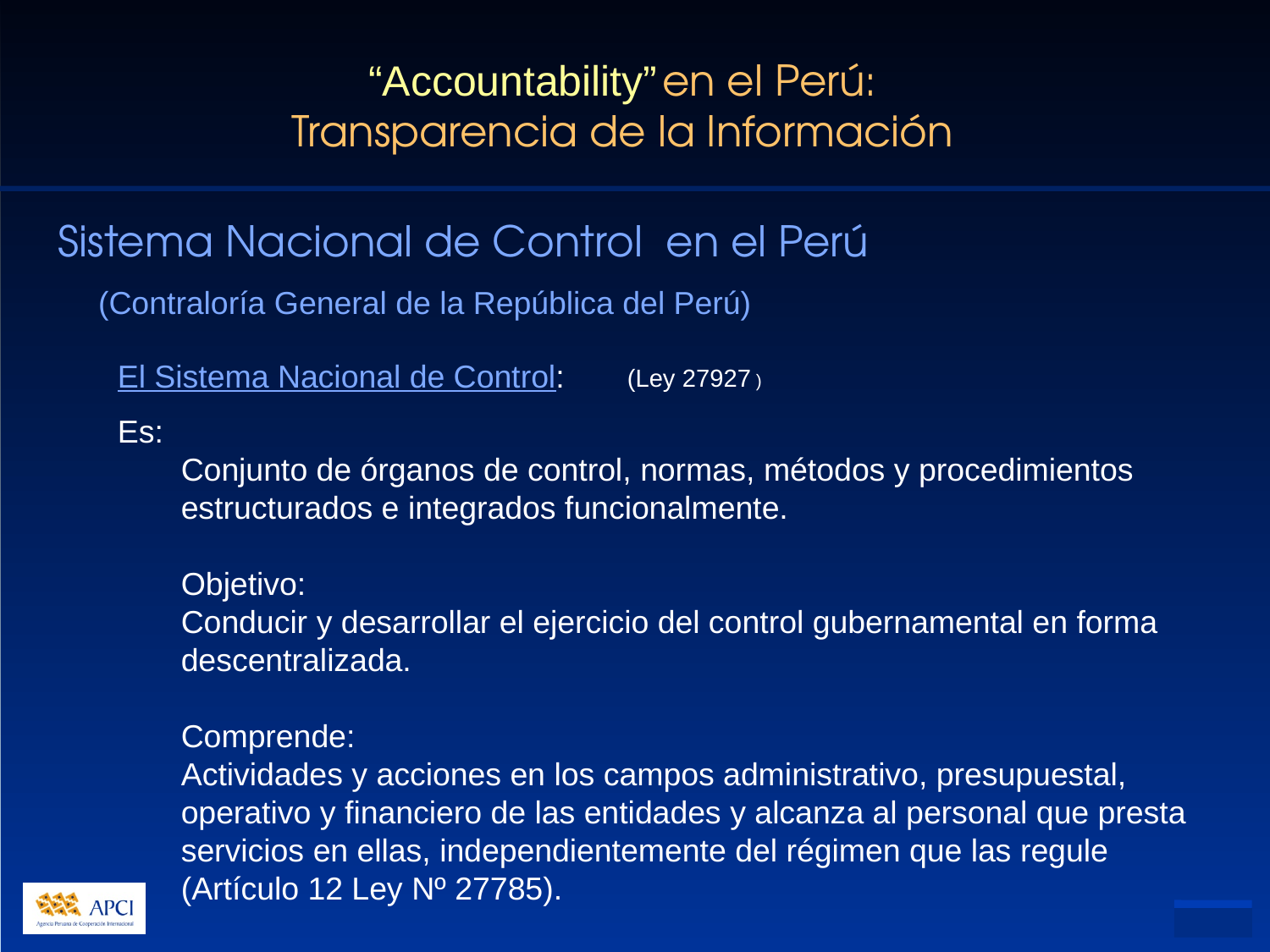

“Accountability” en el Perú:
Transparencia de la Información
# Sistema Nacional de Control  en el Perú
(Contraloría General de la República del Perú)
El Sistema Nacional de Control:

Es:
Conjunto de órganos de control, normas, métodos y procedimientos estructurados e integrados funcionalmente.

Objetivo:
Conducir y desarrollar el ejercicio del control gubernamental en forma descentralizada.

Comprende:
Actividades y acciones en los campos administrativo, presupuestal, operativo y financiero de las entidades y alcanza al personal que presta servicios en ellas, independientemente del régimen que las regule (Artículo 12 Ley Nº 27785).
(Ley 27927 )